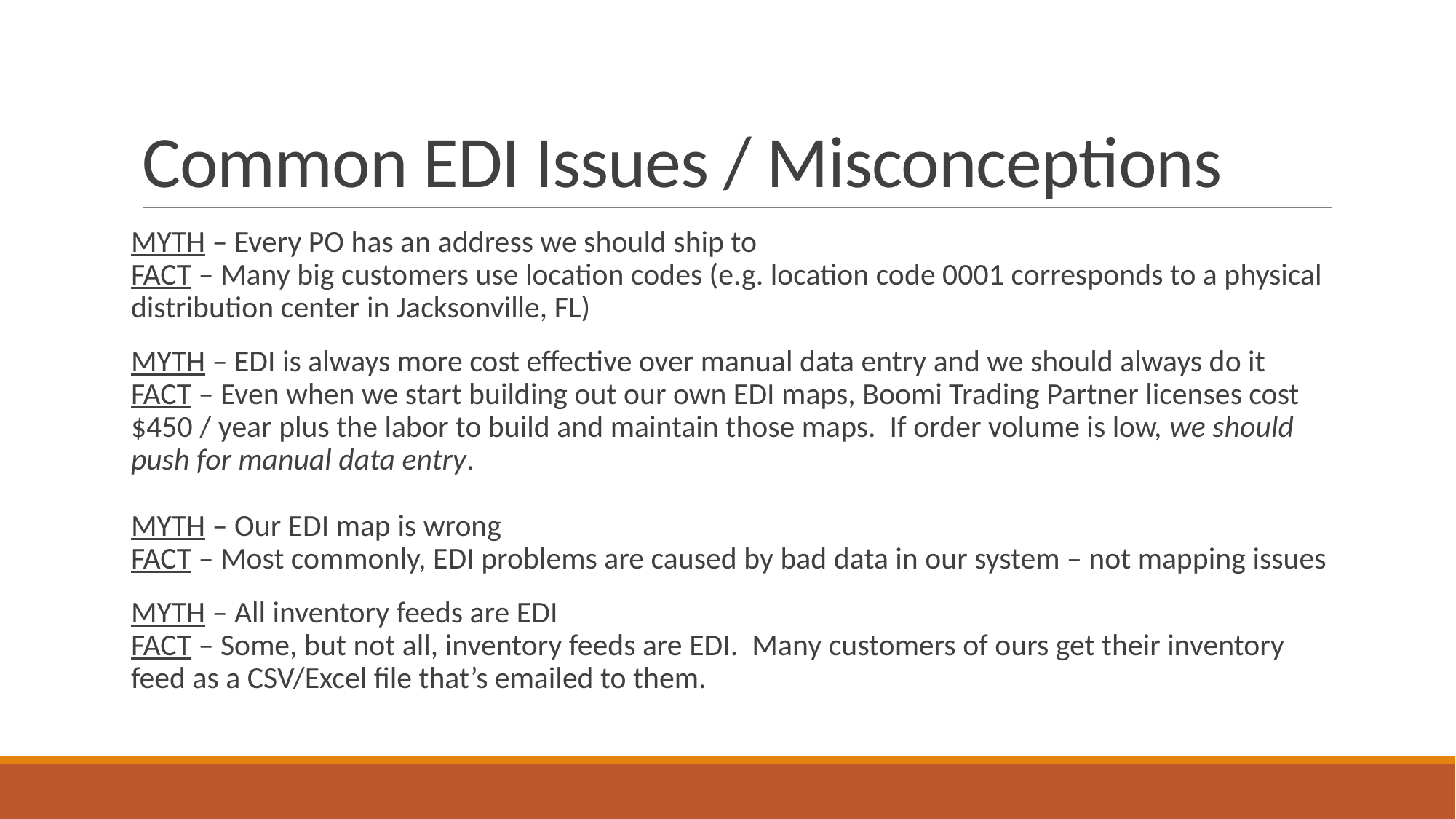

# Common EDI Issues / Misconceptions
MYTH – Every PO has an address we should ship to
FACT – Many big customers use location codes (e.g. location code 0001 corresponds to a physical distribution center in Jacksonville, FL)
MYTH – EDI is always more cost effective over manual data entry and we should always do it
FACT – Even when we start building out our own EDI maps, Boomi Trading Partner licenses cost $450 / year plus the labor to build and maintain those maps.  If order volume is low, we should push for manual data entry.
MYTH – Our EDI map is wrong
FACT – Most commonly, EDI problems are caused by bad data in our system – not mapping issues
MYTH – All inventory feeds are EDI
FACT – Some, but not all, inventory feeds are EDI.  Many customers of ours get their inventory feed as a CSV/Excel file that’s emailed to them.